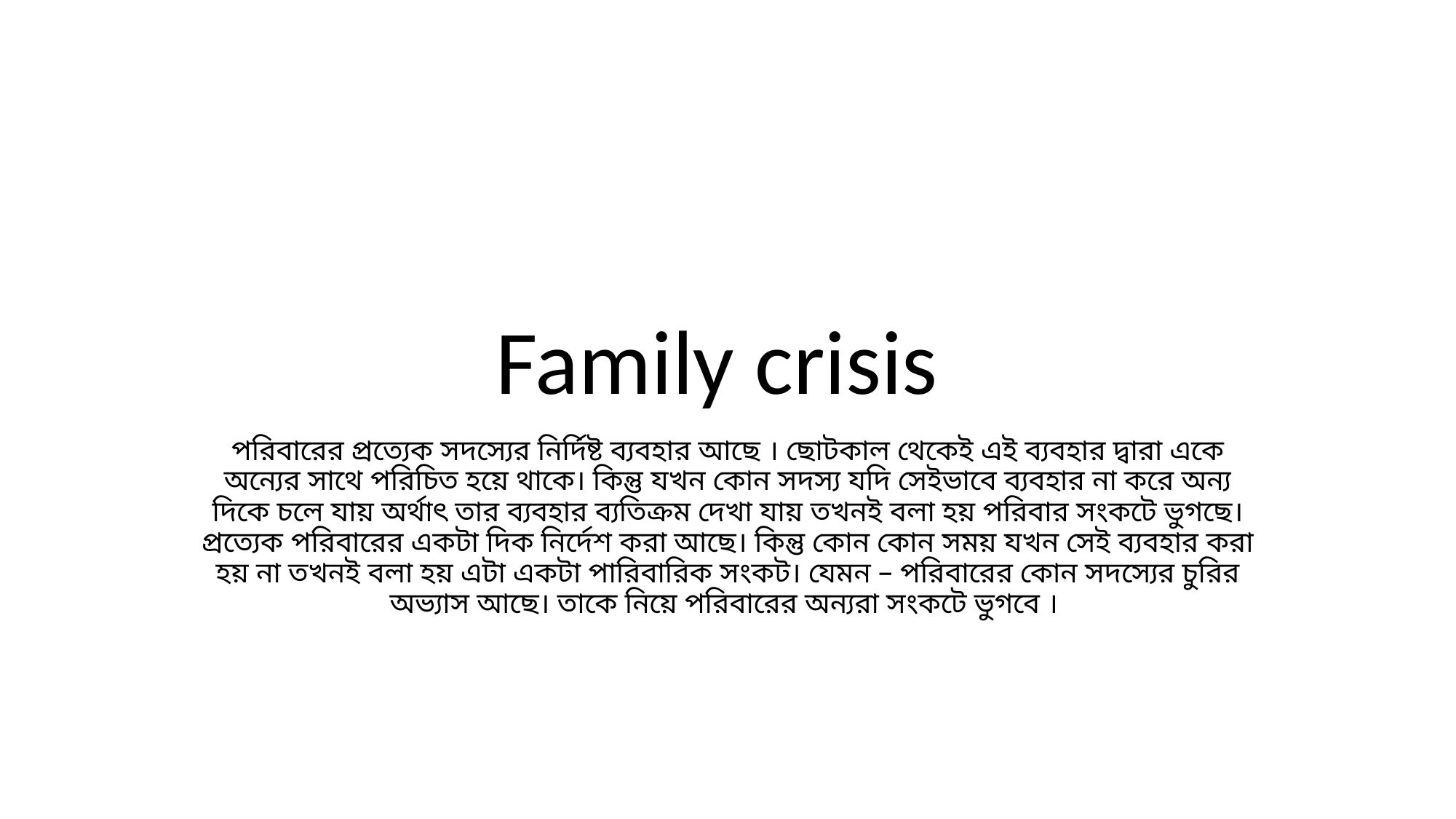

# Family crisis
পরিবারের প্রত্যেক সদস্যের নির্দিষ্ট ব্যবহার আছে । ছোটকাল থেকেই এই ব্যবহার দ্বারা একে অন্যের সাথে পরিচিত হয়ে থাকে। কিন্তু যখন কোন সদস্য যদি সেইভাবে ব্যবহার না করে অন্য দিকে চলে যায় অর্থাৎ তার ব্যবহার ব্যতিক্রম দেখা যায় তখনই বলা হয় পরিবার সংকটে ভুগছে। প্রত্যেক পরিবারের একটা দিক নির্দেশ করা আছে। কিন্তু কোন কোন সময় যখন সেই ব্যবহার করা হয় না তখনই বলা হয় এটা একটা পারিবারিক সংকট। যেমন – পরিবারের কোন সদস্যের চুরির অভ্যাস আছে। তাকে নিয়ে পরিবারের অন্যরা সংকটে ভুগবে ।